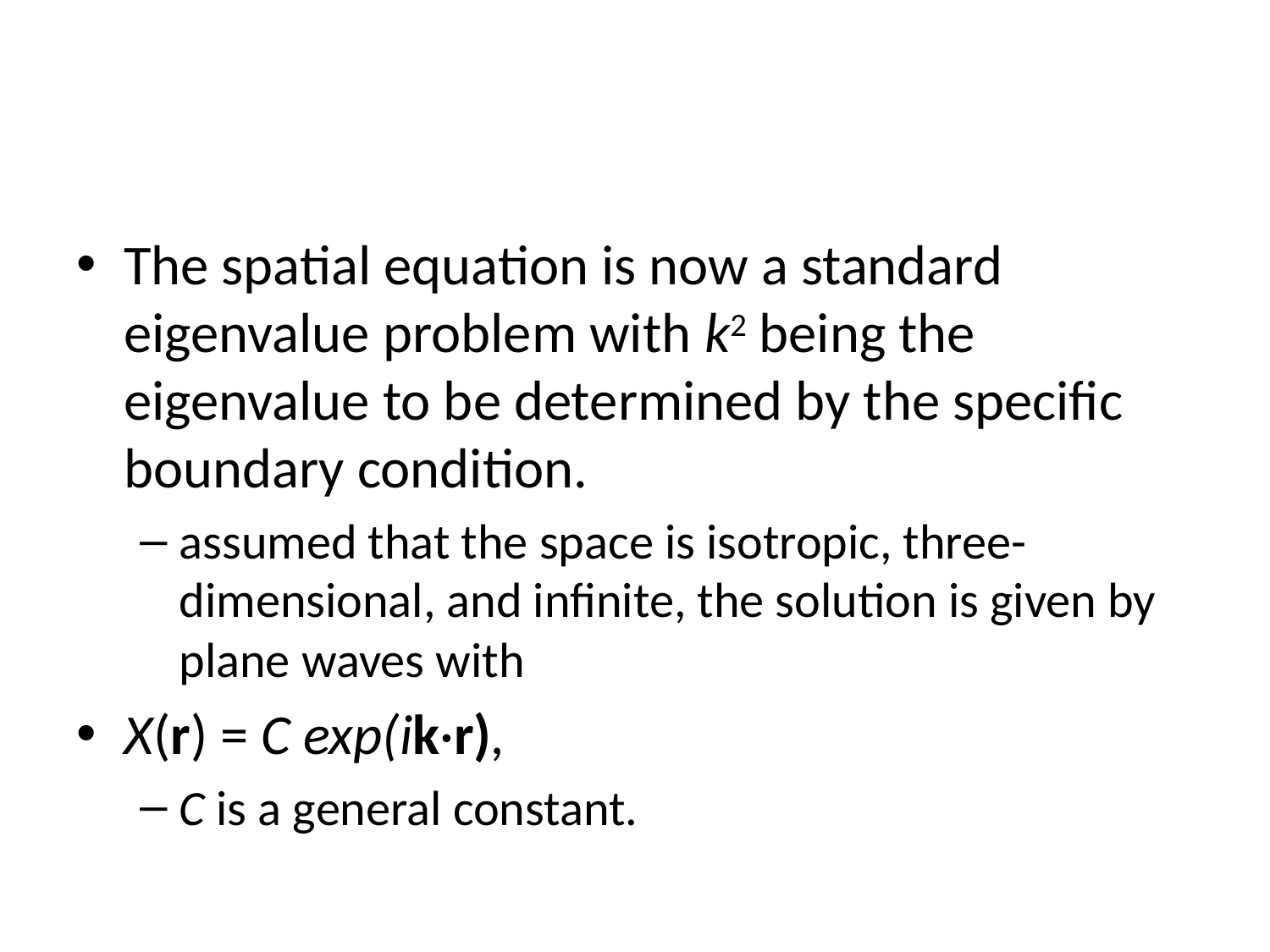

#
The spatial equation is now a standard eigenvalue problem with k2 being the eigenvalue to be determined by the specific boundary condition.
assumed that the space is isotropic, three-dimensional, and infinite, the solution is given by plane waves with
X(r) = C exp(ik·r),
C is a general constant.